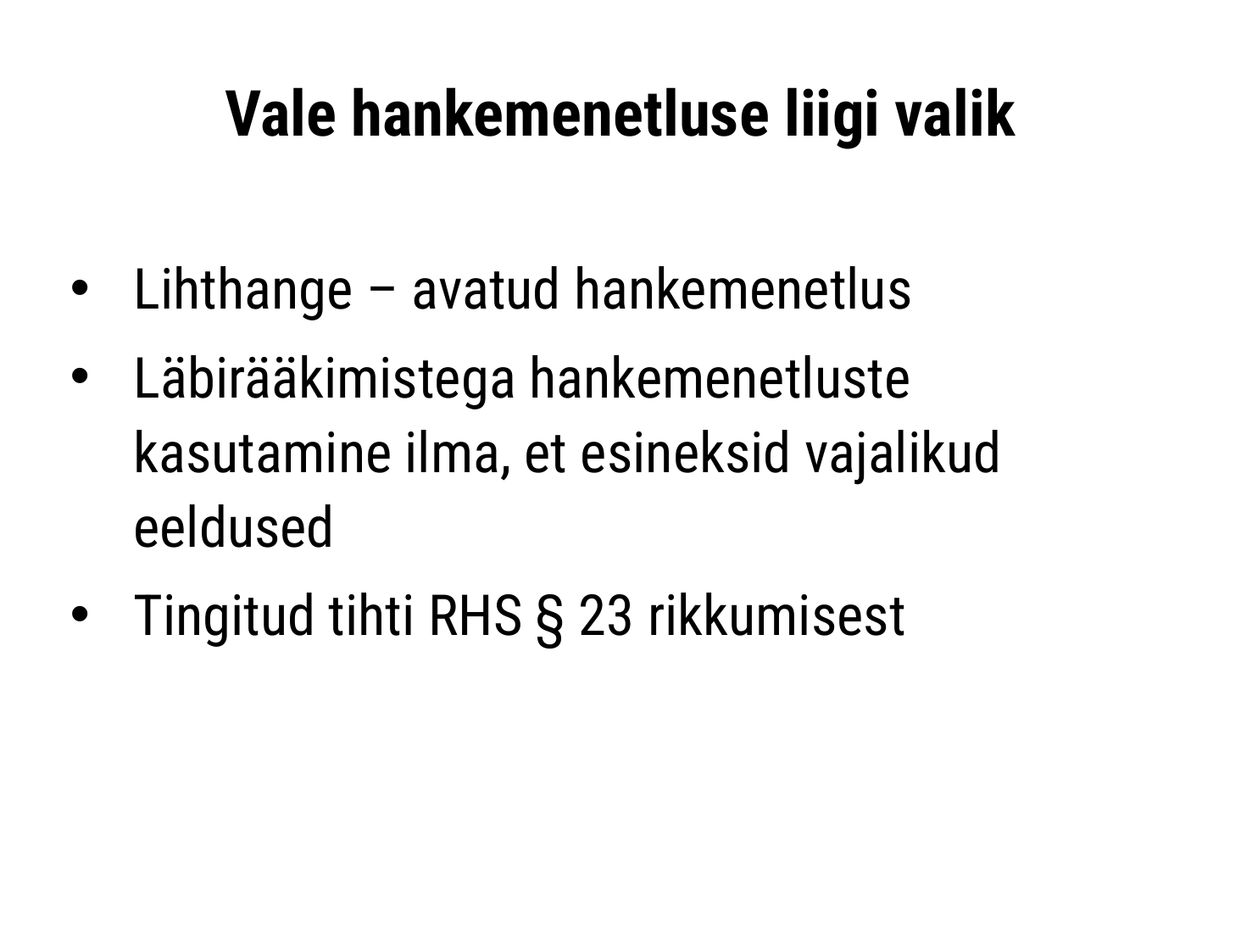

# Vale hankemenetluse liigi valik
Lihthange – avatud hankemenetlus
Läbirääkimistega hankemenetluste kasutamine ilma, et esineksid vajalikud eeldused
Tingitud tihti RHS § 23 rikkumisest